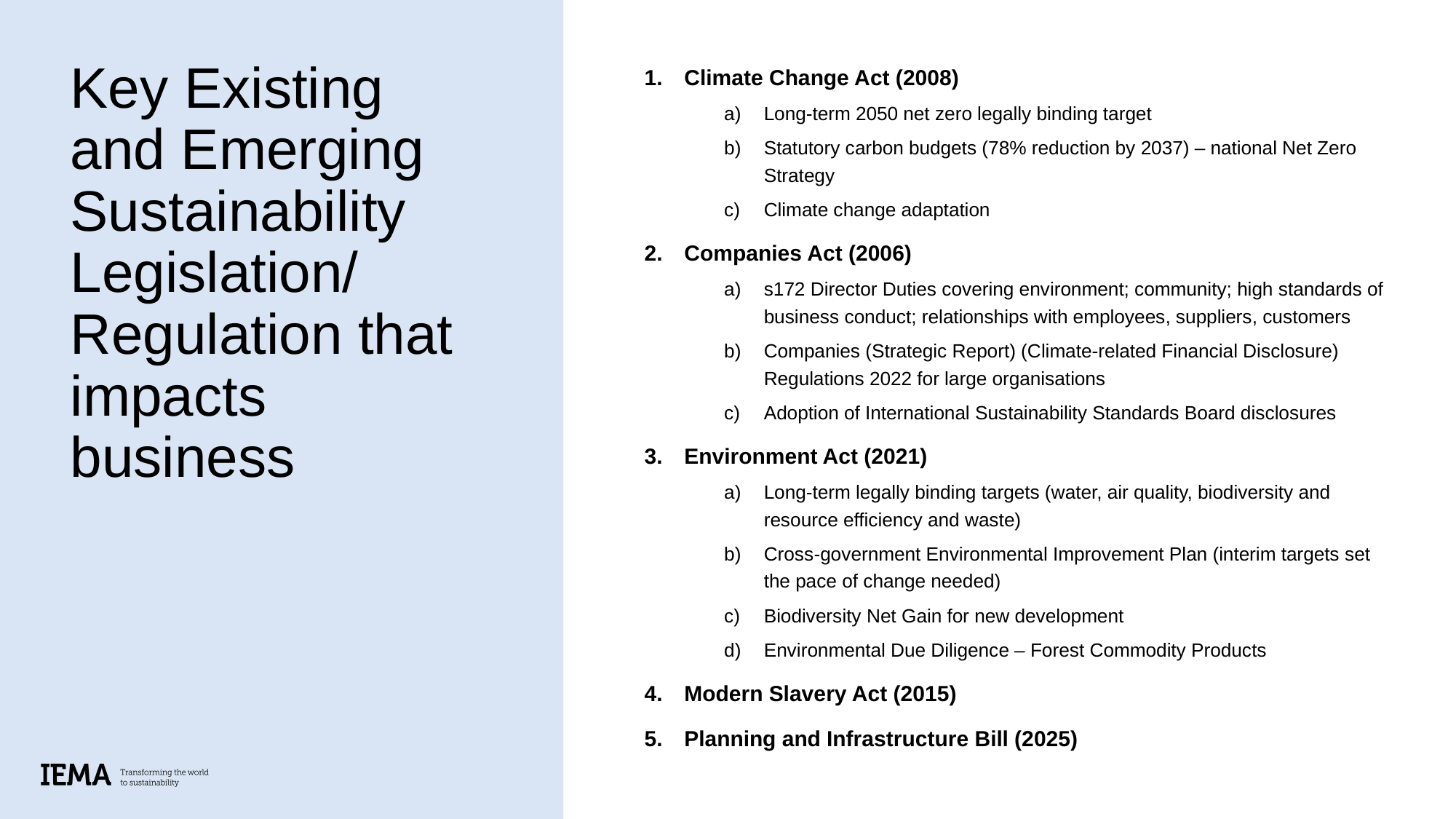

# Key Existing and Emerging Sustainability Legislation/ Regulation that impacts business
Climate Change Act (2008)
Long-term 2050 net zero legally binding target
Statutory carbon budgets (78% reduction by 2037) – national Net Zero Strategy
Climate change adaptation
Companies Act (2006)
s172 Director Duties covering environment; community; high standards of business conduct; relationships with employees, suppliers, customers
Companies (Strategic Report) (Climate-related Financial Disclosure) Regulations 2022 for large organisations
Adoption of International Sustainability Standards Board disclosures
Environment Act (2021)
Long-term legally binding targets (water, air quality, biodiversity and resource efficiency and waste)
Cross-government Environmental Improvement Plan (interim targets set the pace of change needed)
Biodiversity Net Gain for new development
Environmental Due Diligence – Forest Commodity Products
Modern Slavery Act (2015)
Planning and Infrastructure Bill (2025)